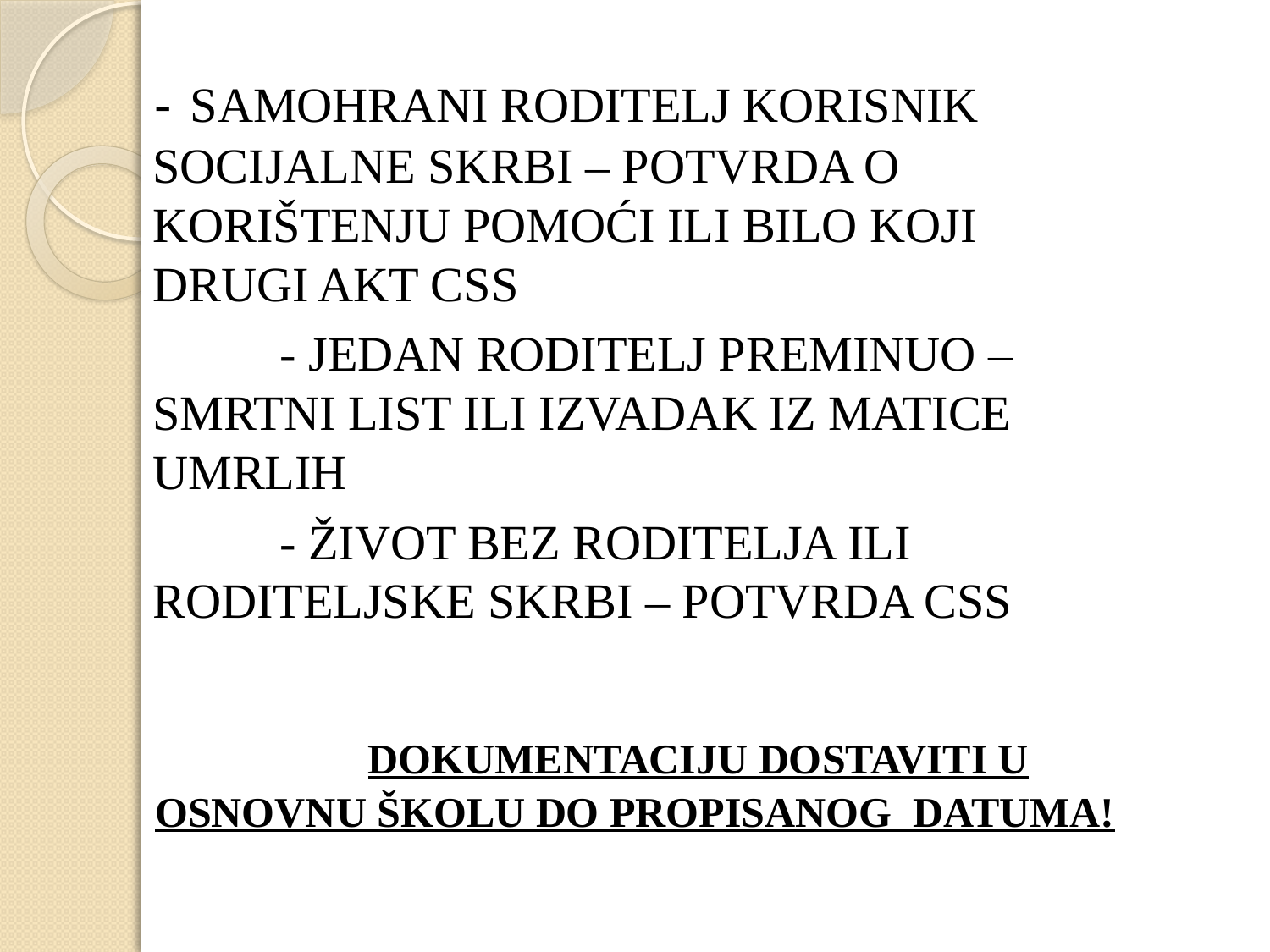

- SAMOHRANI RODITELJ KORISNIK SOCIJALNE SKRBI – POTVRDA O KORIŠTENJU POMOĆI ILI BILO KOJI DRUGI AKT CSS
	- JEDAN RODITELJ PREMINUO – SMRTNI LIST ILI IZVADAK IZ MATICE UMRLIH
	- ŽIVOT BEZ RODITELJA ILI RODITELJSKE SKRBI – POTVRDA CSS

	DOKUMENTACIJU DOSTAVITI U OSNOVNU ŠKOLU DO PROPISANOG  DATUMA!

#